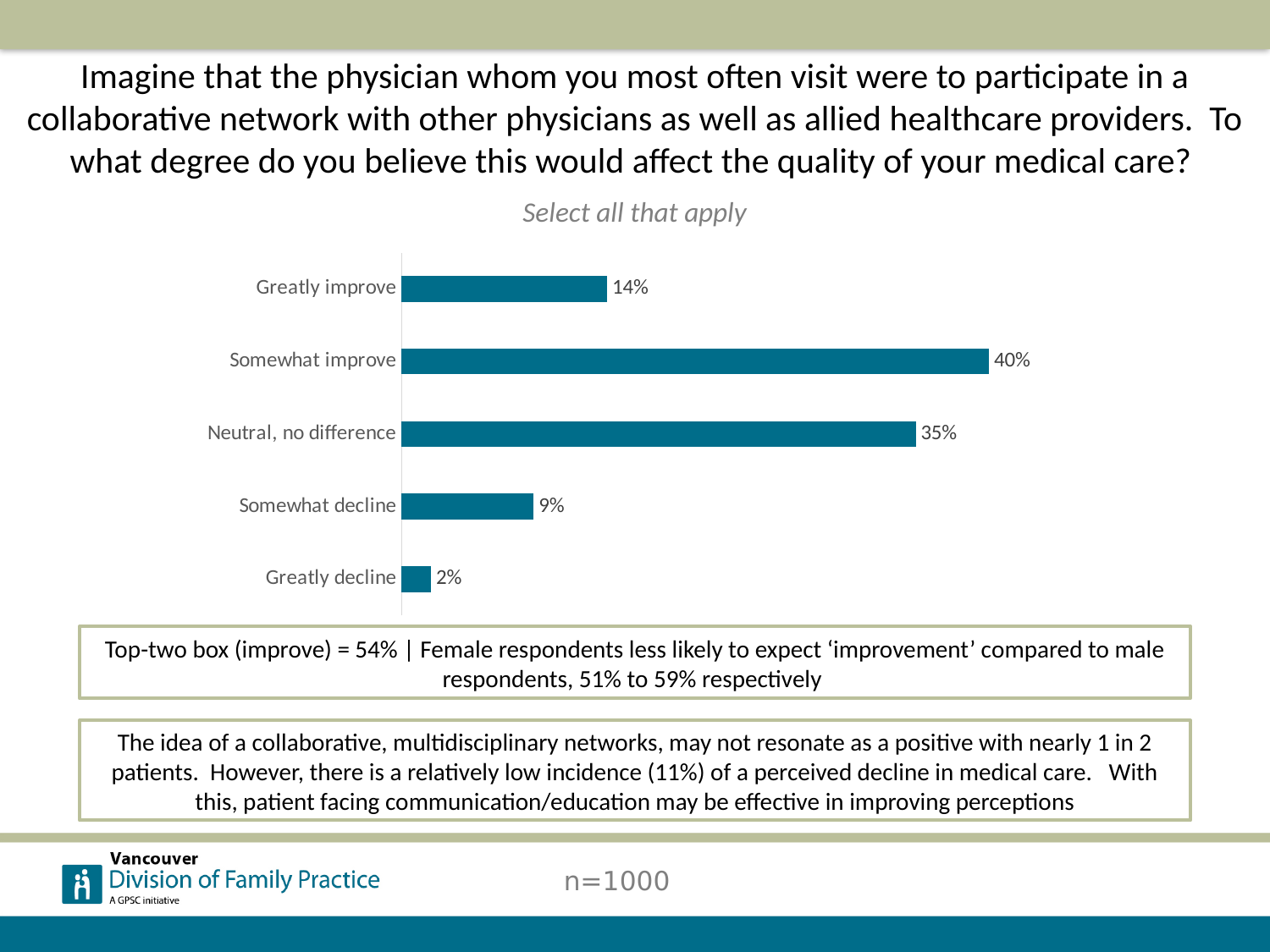

Imagine that the physician whom you most often visit were to participate in a collaborative network with other physicians as well as allied healthcare providers.  To what degree do you believe this would affect the quality of your medical care?
Select all that apply

### Chart

| Category | Series 1 |
|---|---|
| Greatly improve | 0.14 |
| Somewhat improve | 0.4 |
| Neutral, no difference | 0.35 |
| Somewhat decline | 0.09 |
| Greatly decline | 0.02 |
Top-two box (improve) = 54% | Female respondents less likely to expect ‘improvement’ compared to male respondents, 51% to 59% respectively
The idea of a collaborative, multidisciplinary networks, may not resonate as a positive with nearly 1 in 2 patients.  However, there is a relatively low incidence (11%) of a perceived decline in medical care.   With this, patient facing communication/education may be effective in improving perceptions
n=1000